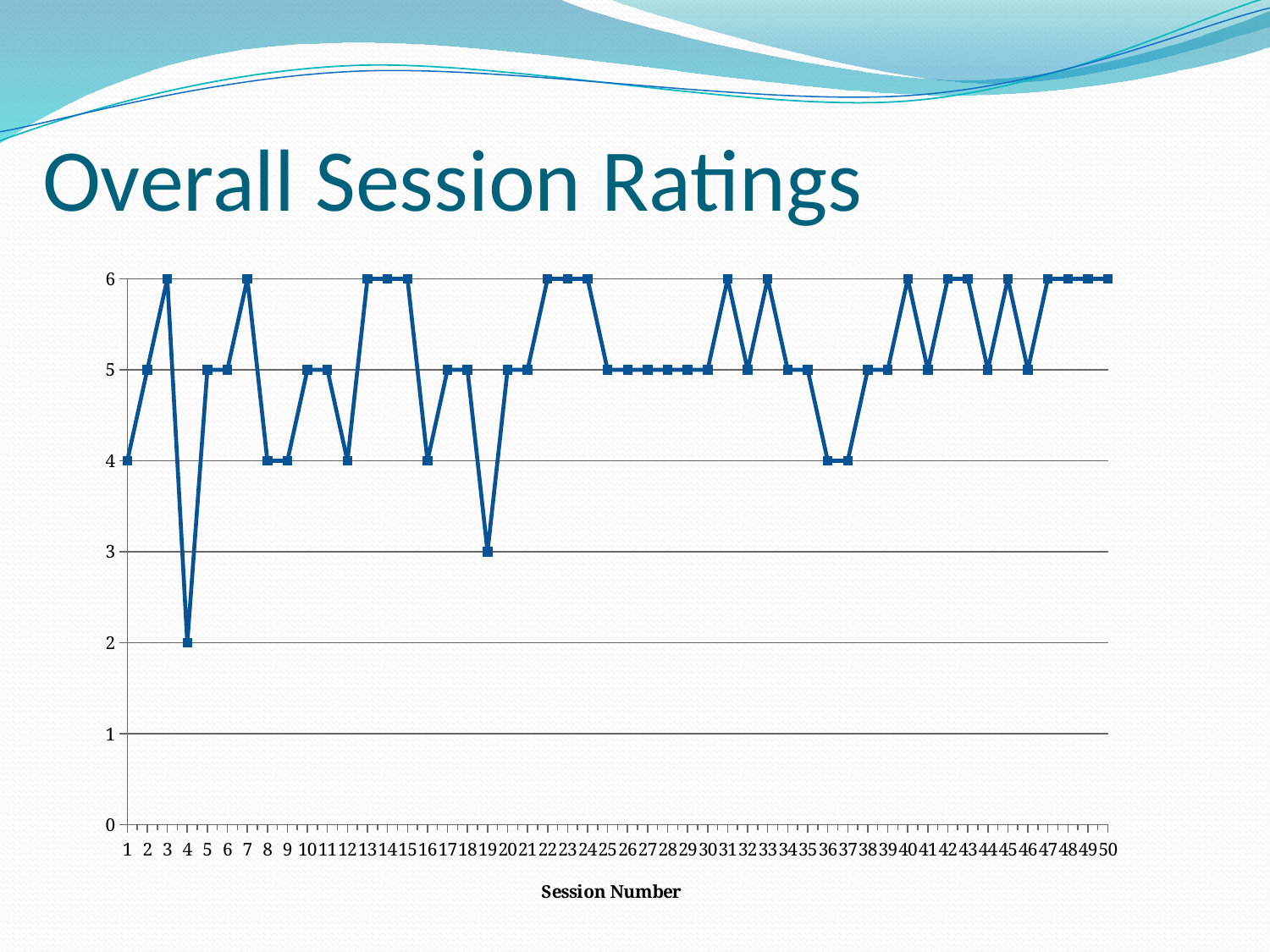

# Overall Session Ratings

### Chart

| Category |  |
|---|---|